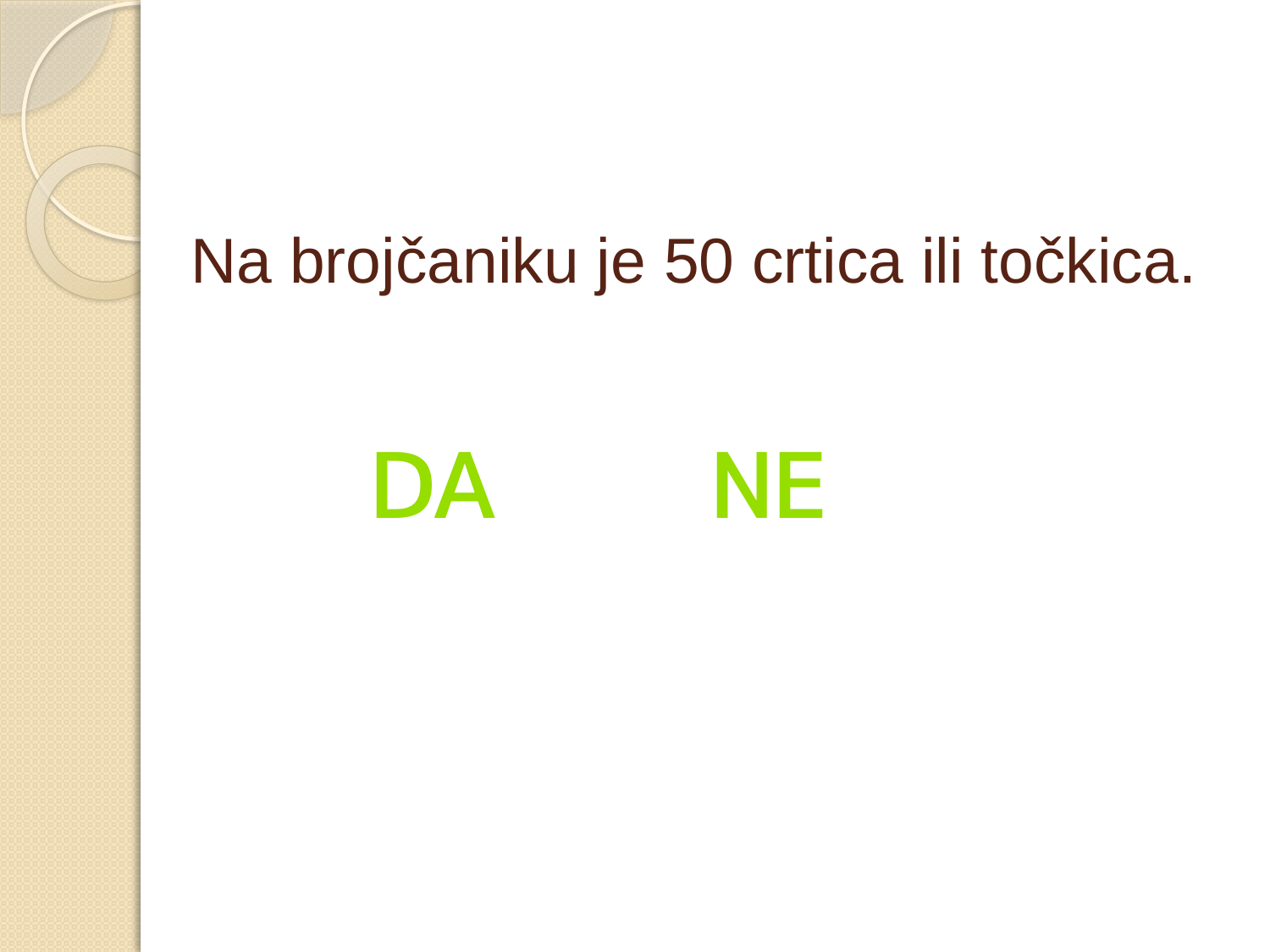

# Na brojčaniku je 50 crtica ili točkica.
da
ne